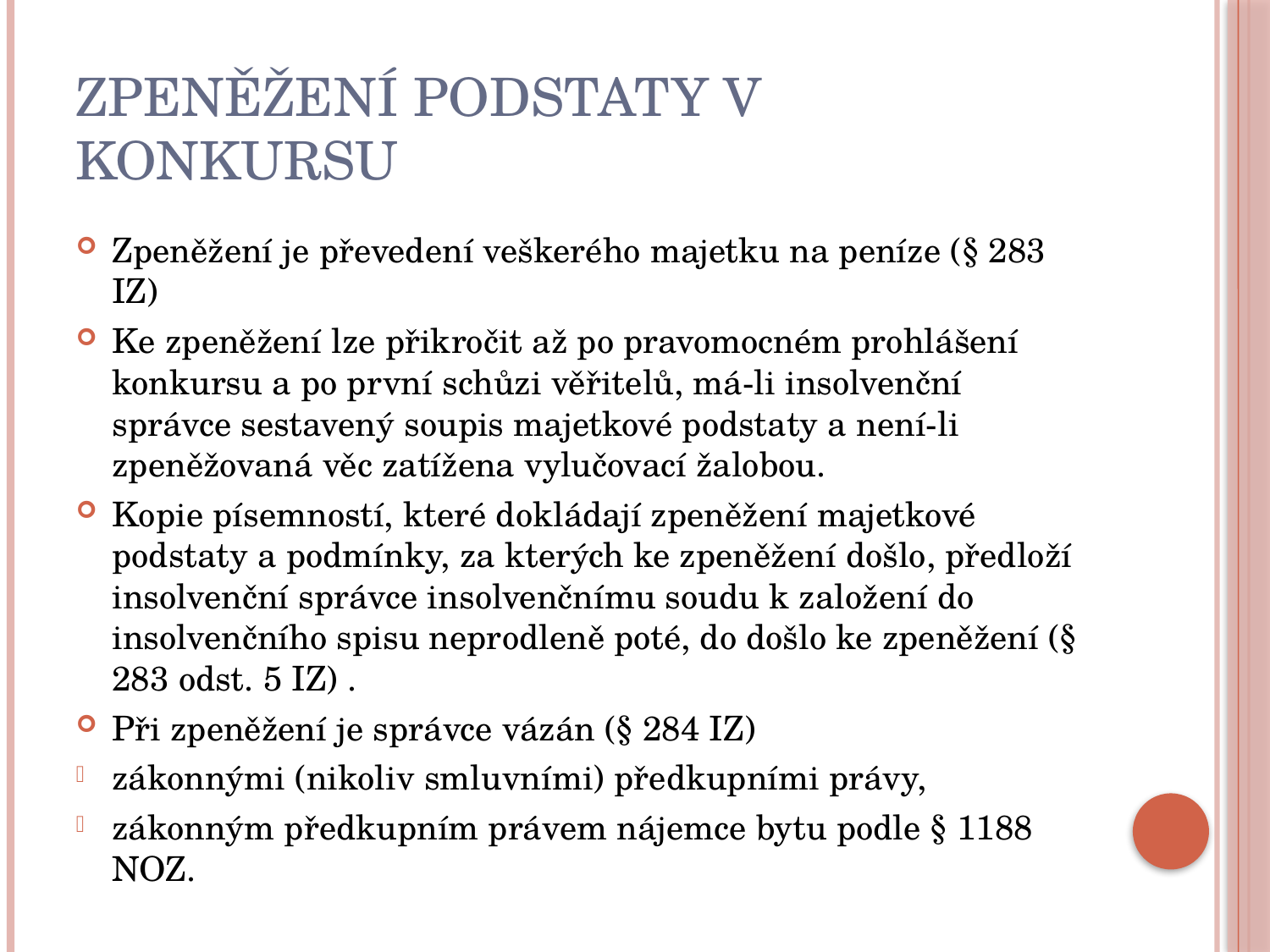

# Zpeněžení podstaty v konkursu
Zpeněžení je převedení veškerého majetku na peníze (§ 283 IZ)
Ke zpeněžení lze přikročit až po pravomocném prohlášení konkursu a po první schůzi věřitelů, má-li insolvenční správce sestavený soupis majetkové podstaty a není-li zpeněžovaná věc zatížena vylučovací žalobou.
Kopie písemností, které dokládají zpeněžení majetkové podstaty a podmínky, za kterých ke zpeněžení došlo, předloží insolvenční správce insolvenčnímu soudu k založení do insolvenčního spisu neprodleně poté, do došlo ke zpeněžení (§ 283 odst. 5 IZ) .
Při zpeněžení je správce vázán (§ 284 IZ)
zákonnými (nikoliv smluvními) předkupními právy,
zákonným předkupním právem nájemce bytu podle § 1188 NOZ.